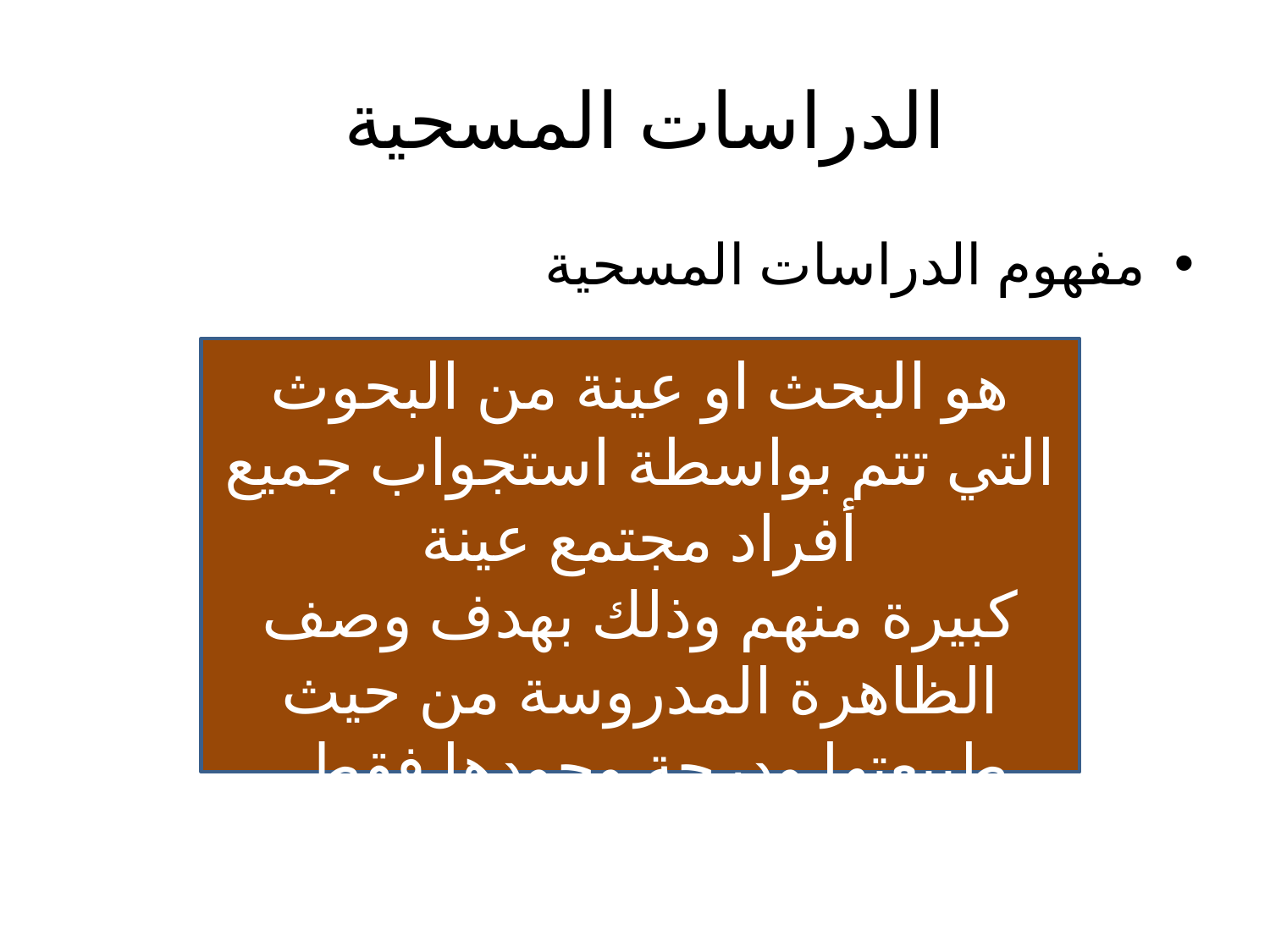

# الدراسات المسحية
مفهوم الدراسات المسحية

هو البحث او عينة من البحوث التي تتم بواسطة استجواب جميع أفراد مجتمع عينة
كبيرة منهم وذلك بهدف وصف الظاهرة المدروسة من حيث طبيعتها ودرجة وجودها فقط